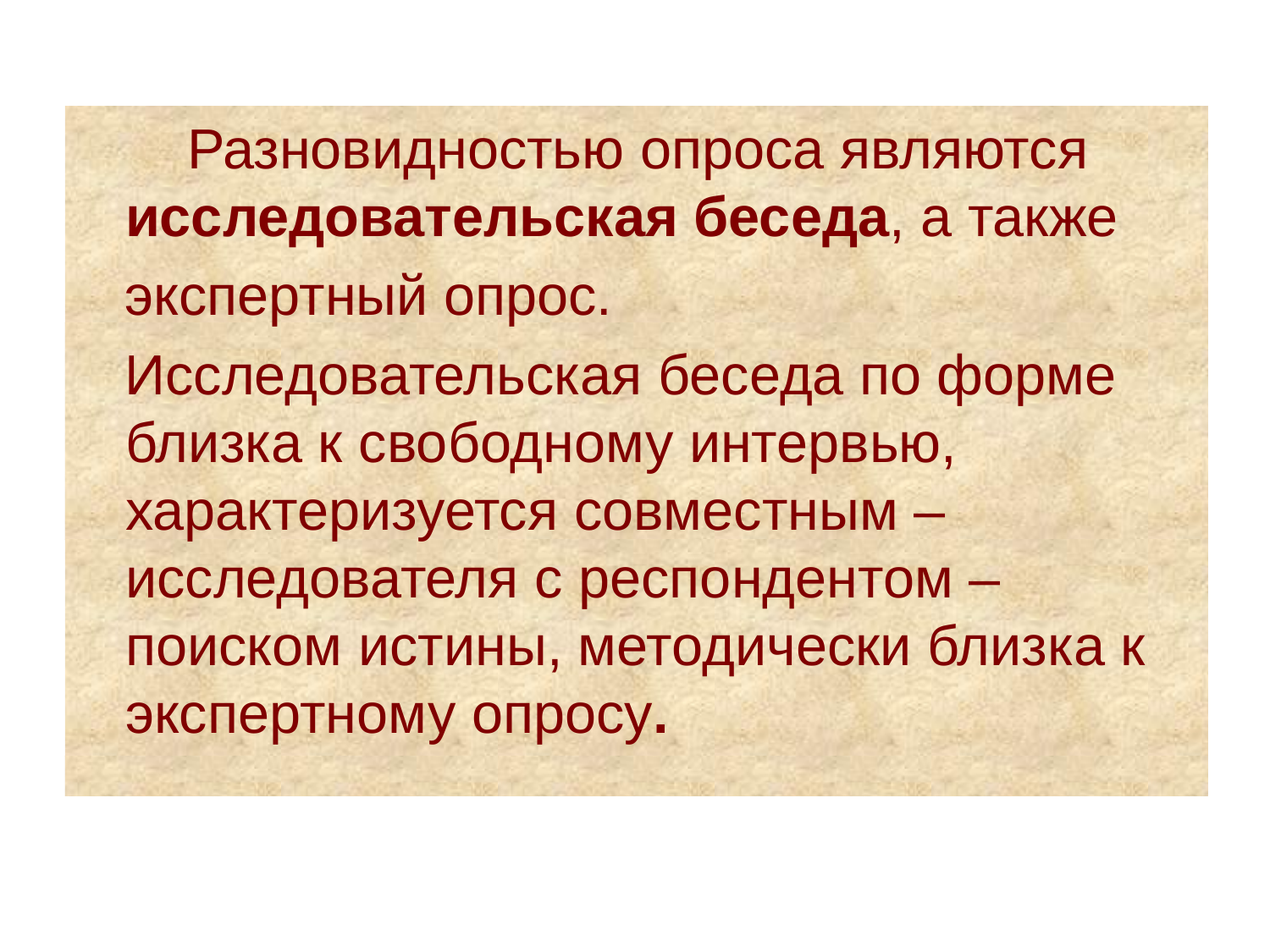

Разновидностью опроса являются исследовательская беседа, а также
   экспертный опрос.
   Исследовательская беседа по форме близка к свободному интервью, характеризуется совместным – исследователя с респондентом – поиском истины, методически близка к экспертному опросу.